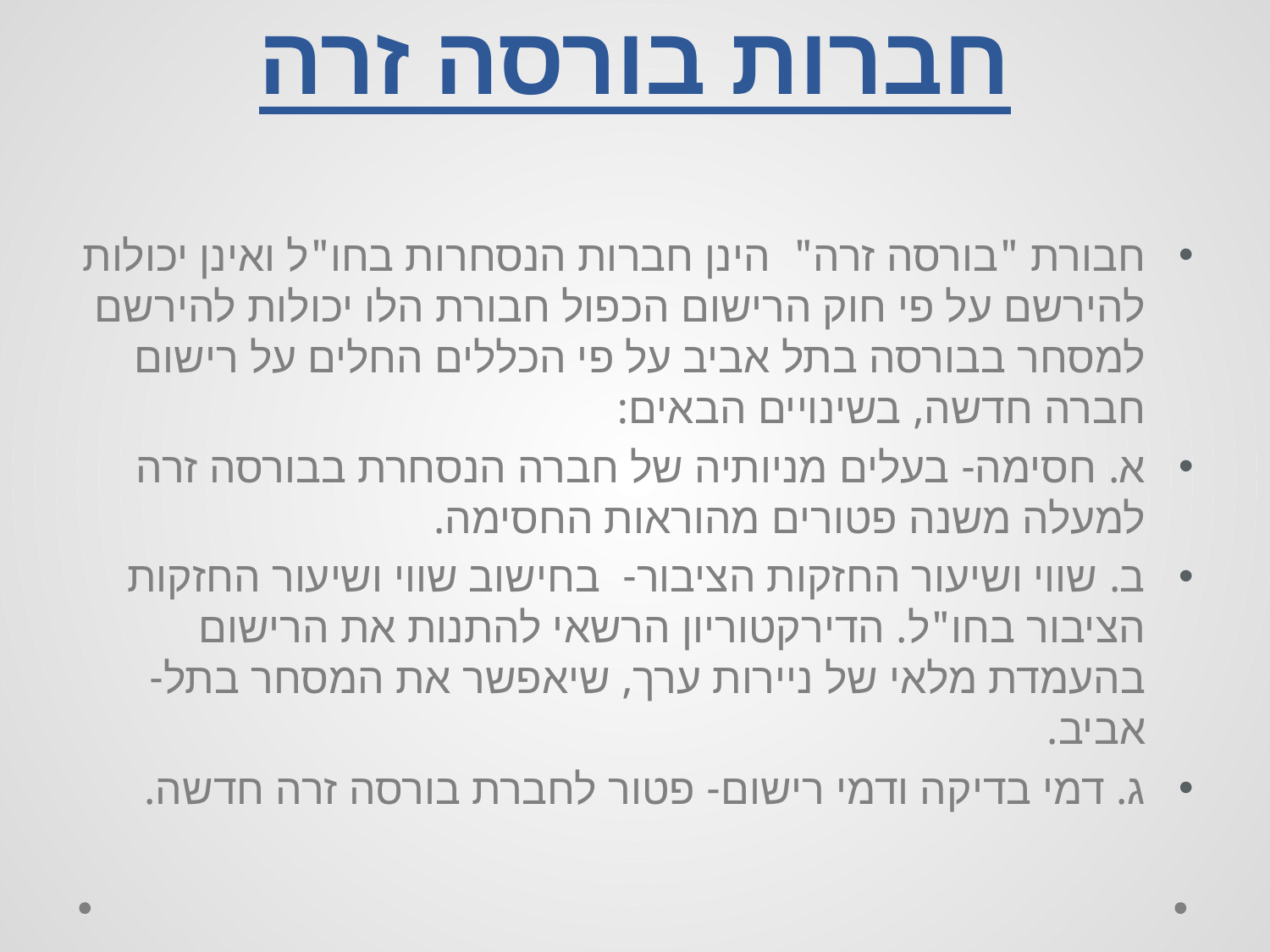

# חברות בורסה זרה
חבורת "בורסה זרה"  הינן חברות הנסחרות בחו"ל ואינן יכולות להירשם על פי חוק הרישום הכפול חבורת הלו יכולות להירשם למסחר בבורסה בתל אביב על פי הכללים החלים על רישום חברה חדשה, בשינויים הבאים:
א. חסימה- בעלים מניותיה של חברה הנסחרת בבורסה זרה למעלה משנה פטורים מהוראות החסימה.
ב. שווי ושיעור החזקות הציבור-  בחישוב שווי ושיעור החזקות הציבור בחו"ל. הדירקטוריון הרשאי להתנות את הרישום בהעמדת מלאי של ניירות ערך, שיאפשר את המסחר בתל- אביב.
ג. דמי בדיקה ודמי רישום- פטור לחברת בורסה זרה חדשה.